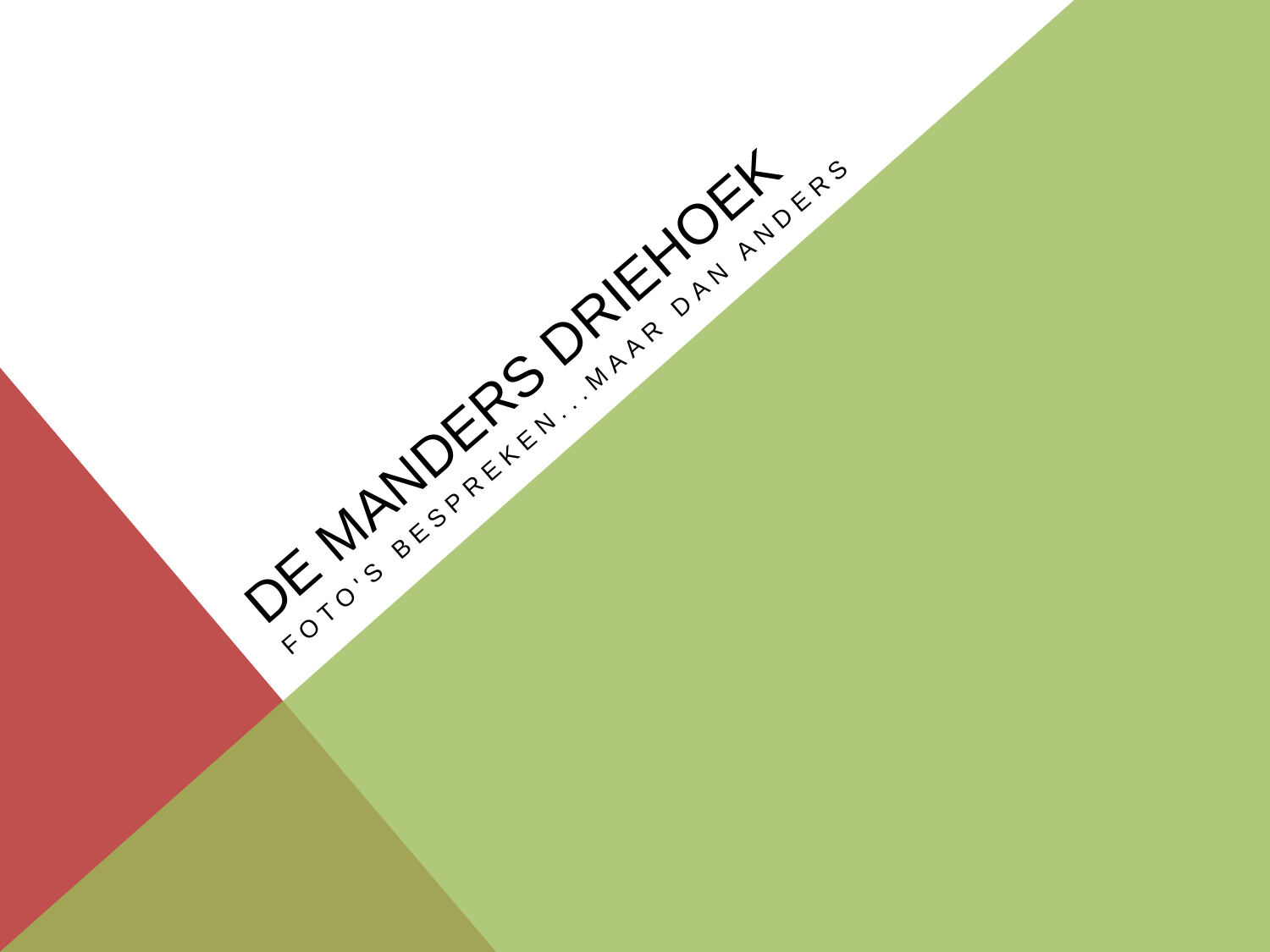

# De manders driehoek
Foto's bespreken...maar dan anders